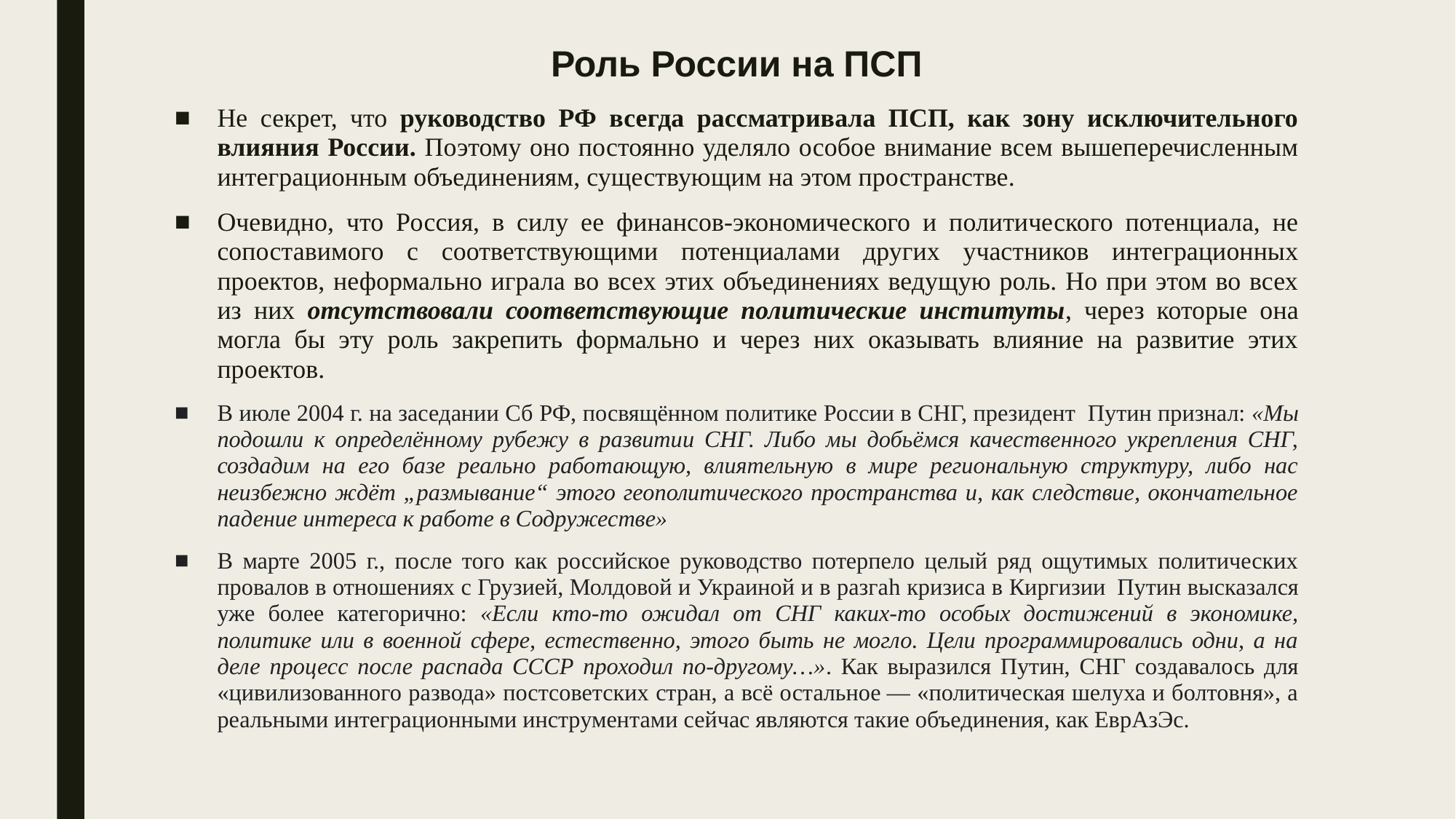

# Роль России на ПСП
Не секрет, что руководство РФ всегда рассматривала ПСП, как зону исключительного влияния России. Поэтому оно постоянно уделяло особое внимание всем вышеперечисленным интеграционным объединениям, существующим на этом пространстве.
Очевидно, что Россия, в силу ее финансов-экономического и политического потенциала, не сопоставимого с соответствующими потенциалами других участников интеграционных проектов, неформально играла во всех этих объединениях ведущую роль. Но при этом во всех из них отсутствовали соответствующие политические институты, через которые она могла бы эту роль закрепить формально и через них оказывать влияние на развитие этих проектов.
В июле 2004 г. на заседании Сб РФ, посвящённом политике России в СНГ, президент  Путин признал: «Мы подошли к определённому рубежу в развитии СНГ. Либо мы добьёмся качественного укрепления СНГ, создадим на его базе реально работающую, влиятельную в мире региональную структуру, либо нас неизбежно ждёт „размывание“ этого геополитического пространства и, как следствие, окончательное падение интереса к работе в Содружестве»
В марте 2005 г., после того как российское руководство потерпело целый ряд ощутимых политических провалов в отношениях с Грузией, Молдовой и Украиной и в разгаh кризиса в Киргизии  Путин высказался уже более категорично: «Если кто-то ожидал от СНГ каких-то особых достижений в экономике, политике или в военной сфере, естественно, этого быть не могло. Цели программировались одни, а на деле процесс после распада СССР проходил по-другому…». Как выразился Путин, СНГ создавалось для «цивилизованного развода» постсоветских стран, а всё остальное — «политическая шелуха и болтовня», а реальными интеграционными инструментами сейчас являются такие объединения, как ЕврАзЭс.